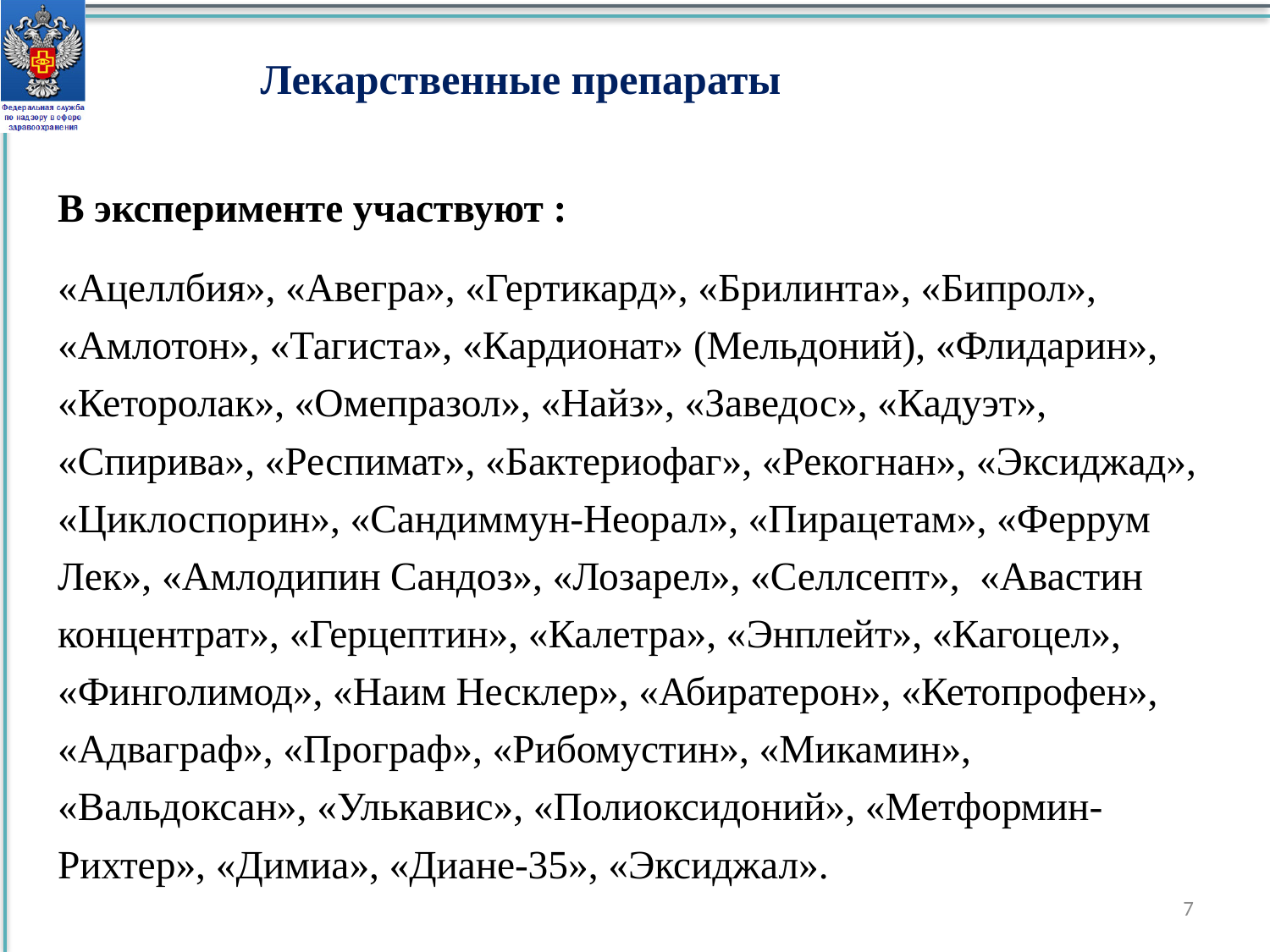

Лекарственные препараты
В эксперименте участвуют :

«Ацеллбия», «Авегра», «Гертикард», «Брилинта», «Бипрол», «Амлотон», «Тагиста», «Кардионат» (Мельдоний), «Флидарин», «Кеторолак», «Омепразол», «Найз», «Заведос», «Кадуэт», «Спирива», «Респимат», «Бактериофаг», «Рекогнан», «Эксиджад», «Циклоспорин», «Сандиммун-Неорал», «Пирацетам», «Феррум Лек», «Амлодипин Сандоз», «Лозарел», «Селлсепт»,  «Авастин концентрат», «Герцептин», «Калетра», «Энплейт», «Кагоцел», «Финголимод», «Наим Несклер», «Абиратерон», «Кетопрофен», «Адваграф», «Програф», «Рибомустин», «Микамин», «Вальдоксан», «Улькавис», «Полиоксидоний», «Метформин-Рихтер», «Димиa», «Диане-35», «Эксиджал».

7